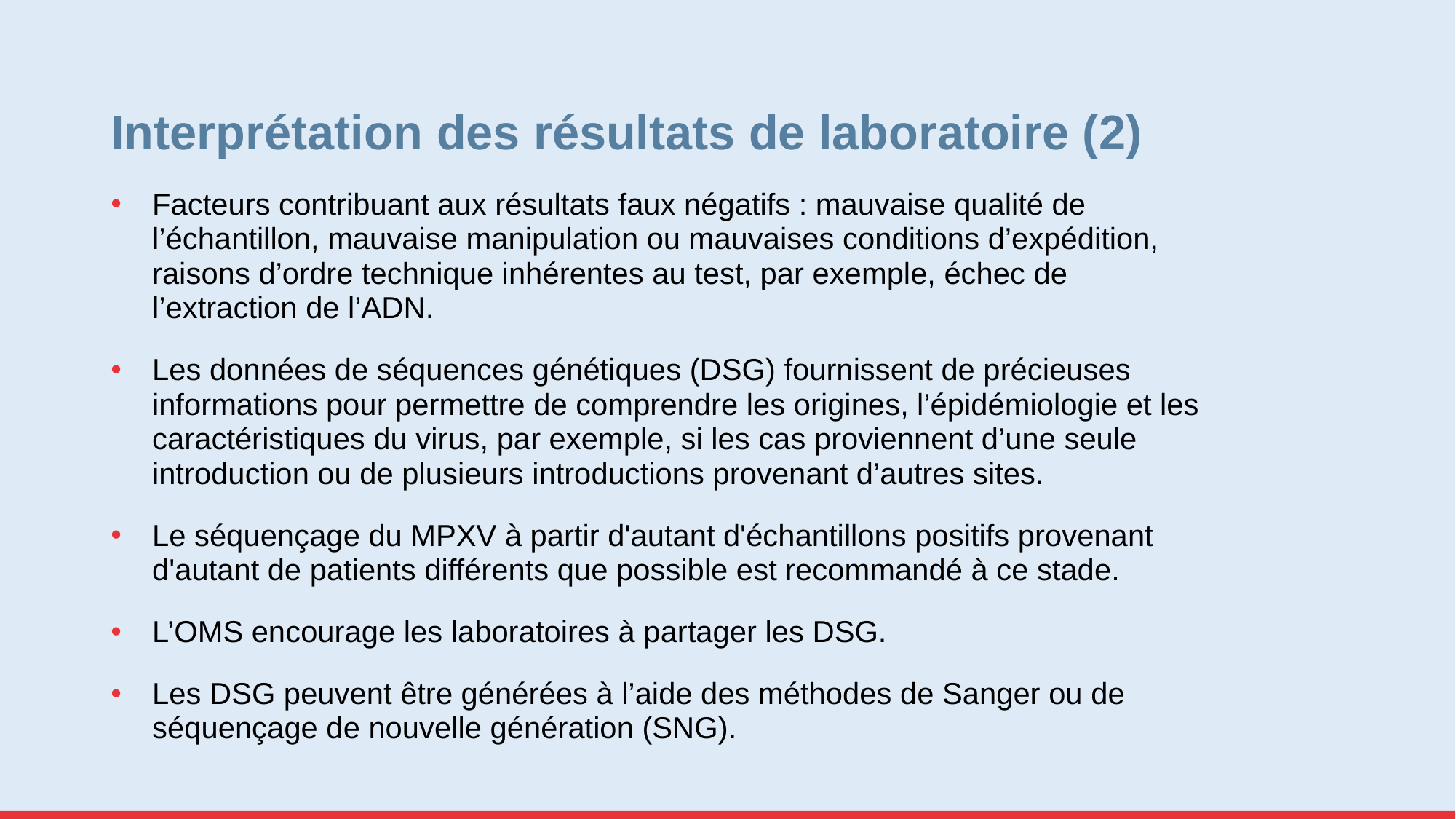

# Interprétation des résultats de laboratoire (2)
Facteurs contribuant aux résultats faux négatifs : mauvaise qualité de l’échantillon, mauvaise manipulation ou mauvaises conditions d’expédition, raisons d’ordre technique inhérentes au test, par exemple, échec de l’extraction de l’ADN.
Les données de séquences génétiques (DSG) fournissent de précieuses informations pour permettre de comprendre les origines, l’épidémiologie et les caractéristiques du virus, par exemple, si les cas proviennent d’une seule introduction ou de plusieurs introductions provenant d’autres sites.
Le séquençage du MPXV à partir d'autant d'échantillons positifs provenant d'autant de patients différents que possible est recommandé à ce stade.
L’OMS encourage les laboratoires à partager les DSG.
Les DSG peuvent être générées à l’aide des méthodes de Sanger ou de séquençage de nouvelle génération (SNG).